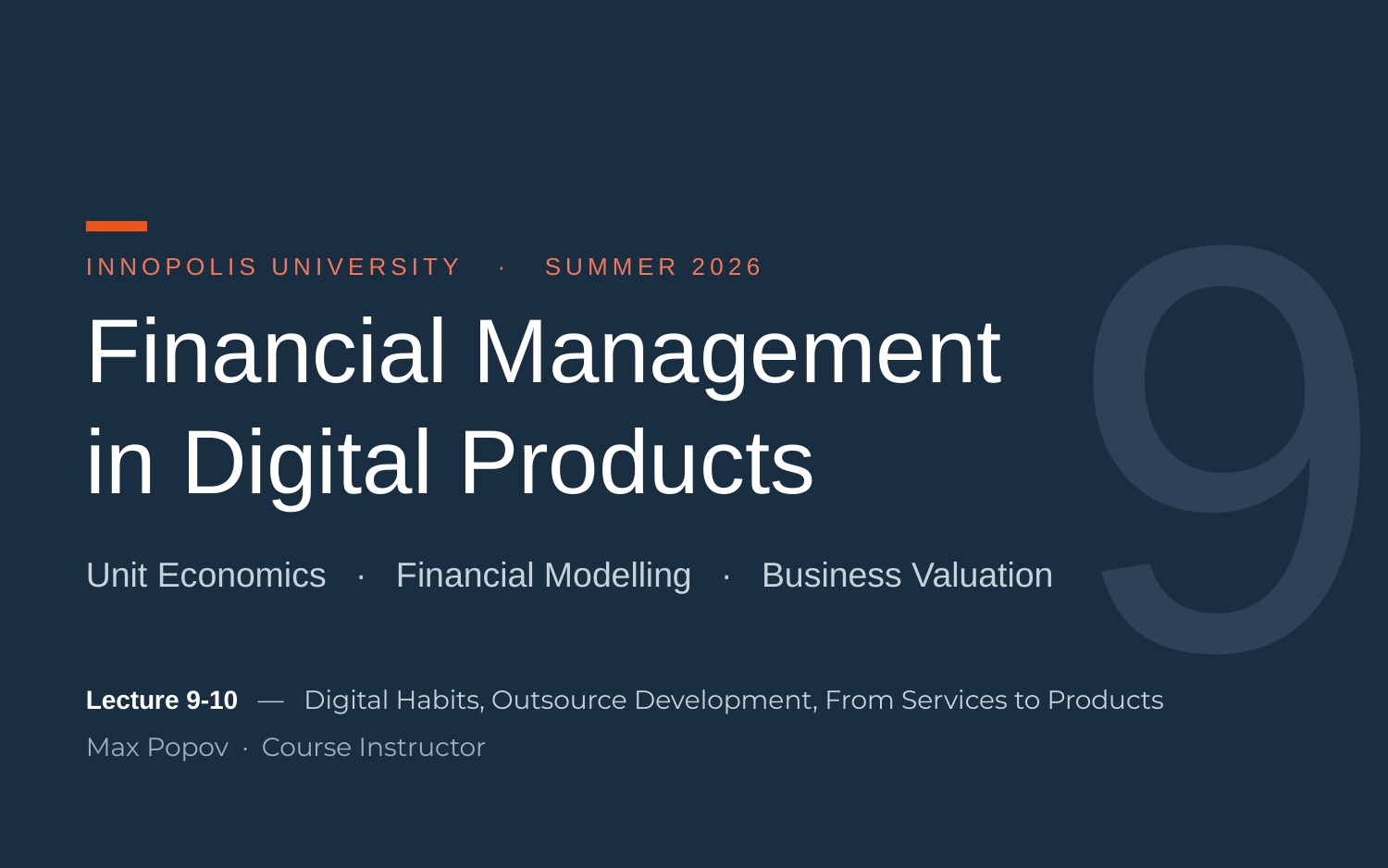

9

INNOPOLIS UNIVERSITY   ·   SUMMER 2026
Financial Management
in Digital Products
Unit Economics   ·   Financial Modelling   ·   Business Valuation
Lecture 9-10   —   Digital Habits, Outsource Development, From Services to Products
Max Popov  ·  Course Instructor